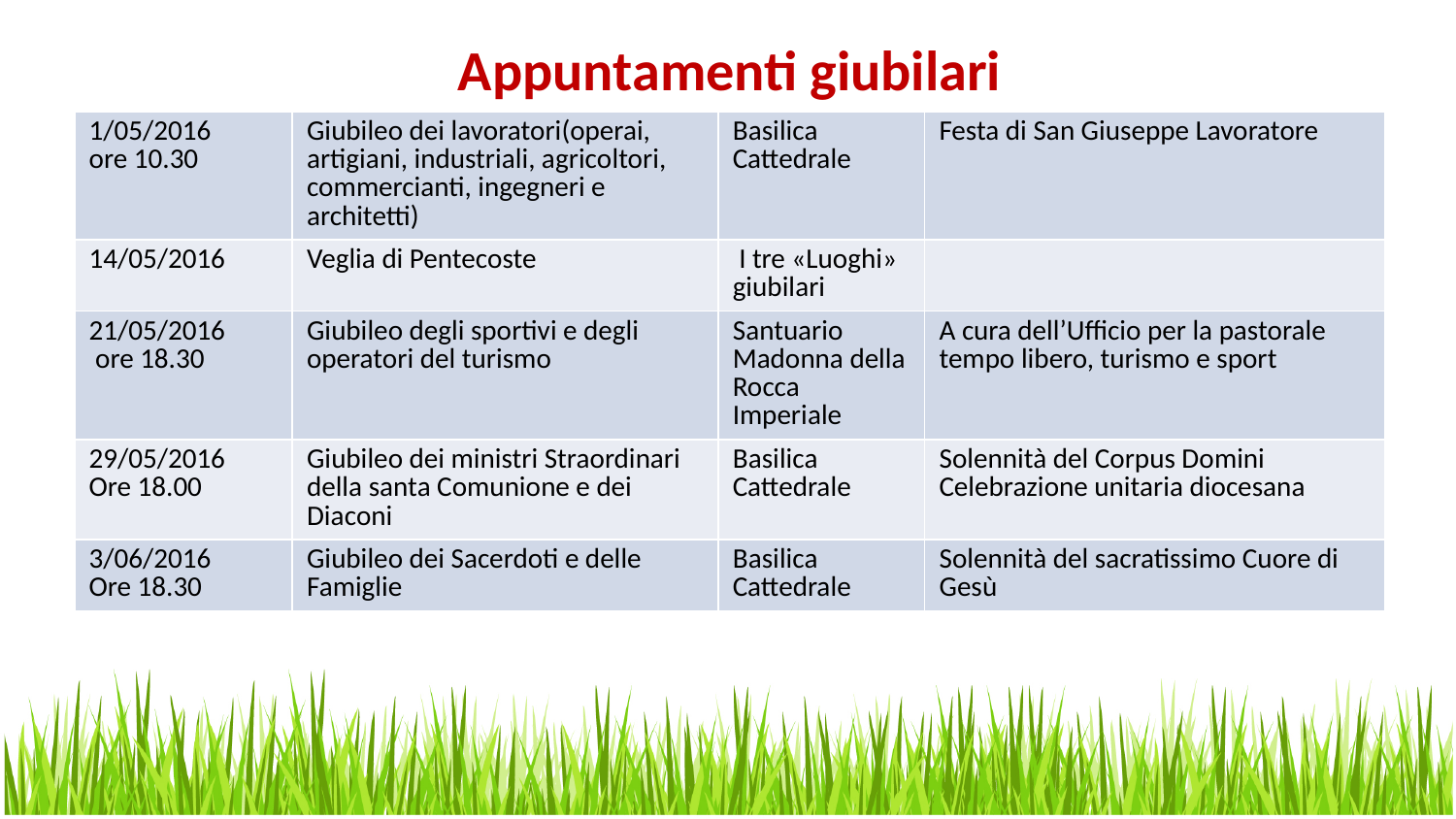

# Appuntamenti giubilari
| 1/05/2016 ore 10.30 | Giubileo dei lavoratori(operai, artigiani, industriali, agricoltori, commercianti, ingegneri e architetti) | Basilica Cattedrale | Festa di San Giuseppe Lavoratore |
| --- | --- | --- | --- |
| 14/05/2016 | Veglia di Pentecoste | I tre «Luoghi» giubilari |  |
| 21/05/2016 ore 18.30 | Giubileo degli sportivi e degli operatori del turismo | Santuario Madonna della Rocca Imperiale | A cura dell’Ufficio per la pastorale tempo libero, turismo e sport |
| 29/05/2016 Ore 18.00 | Giubileo dei ministri Straordinari della santa Comunione e dei Diaconi | Basilica Cattedrale | Solennità del Corpus Domini Celebrazione unitaria diocesana |
| 3/06/2016 Ore 18.30 | Giubileo dei Sacerdoti e delle Famiglie | Basilica Cattedrale | Solennità del sacratissimo Cuore di Gesù |